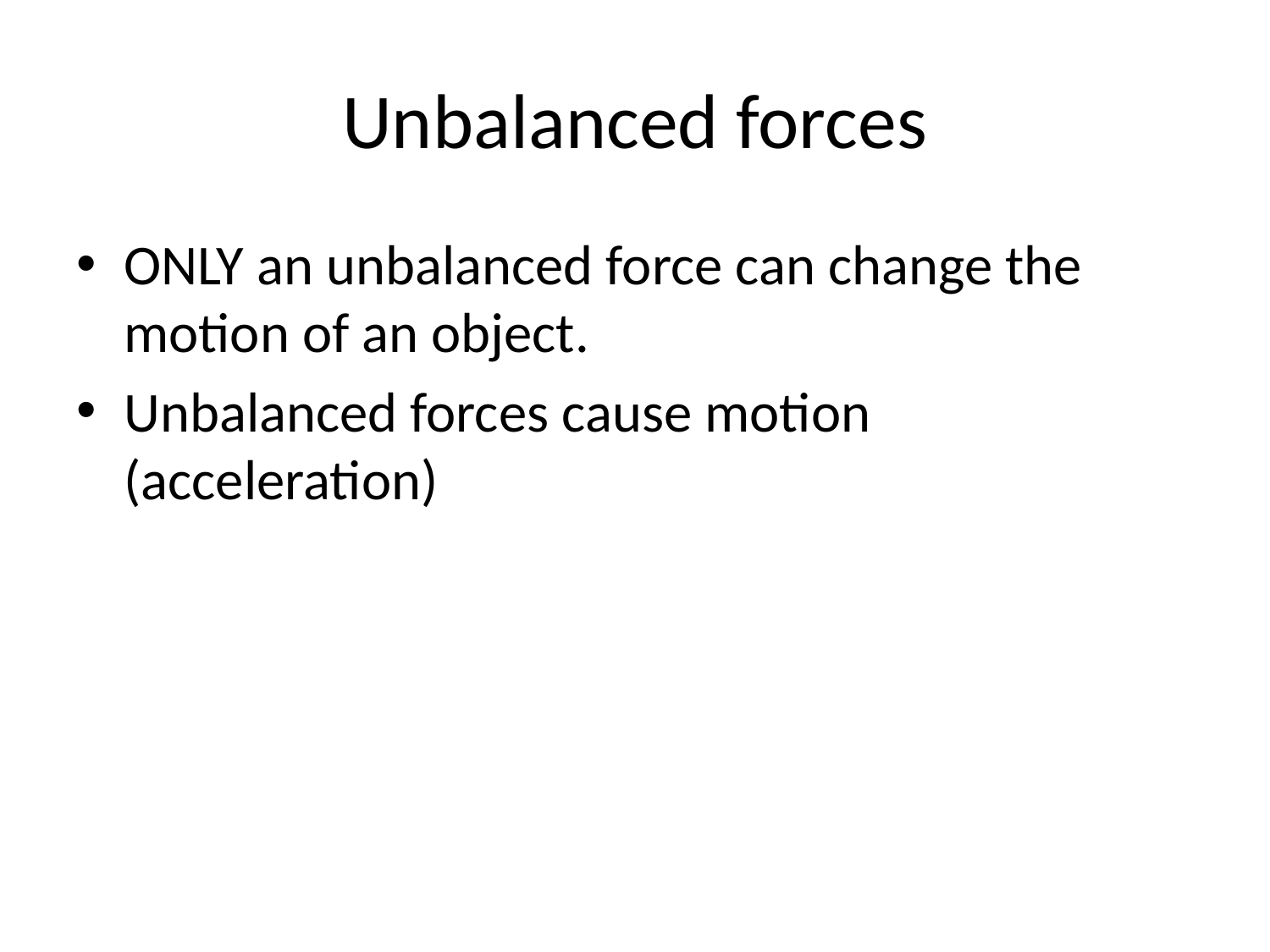

# Unbalanced forces
ONLY an unbalanced force can change the motion of an object.
Unbalanced forces cause motion (acceleration)